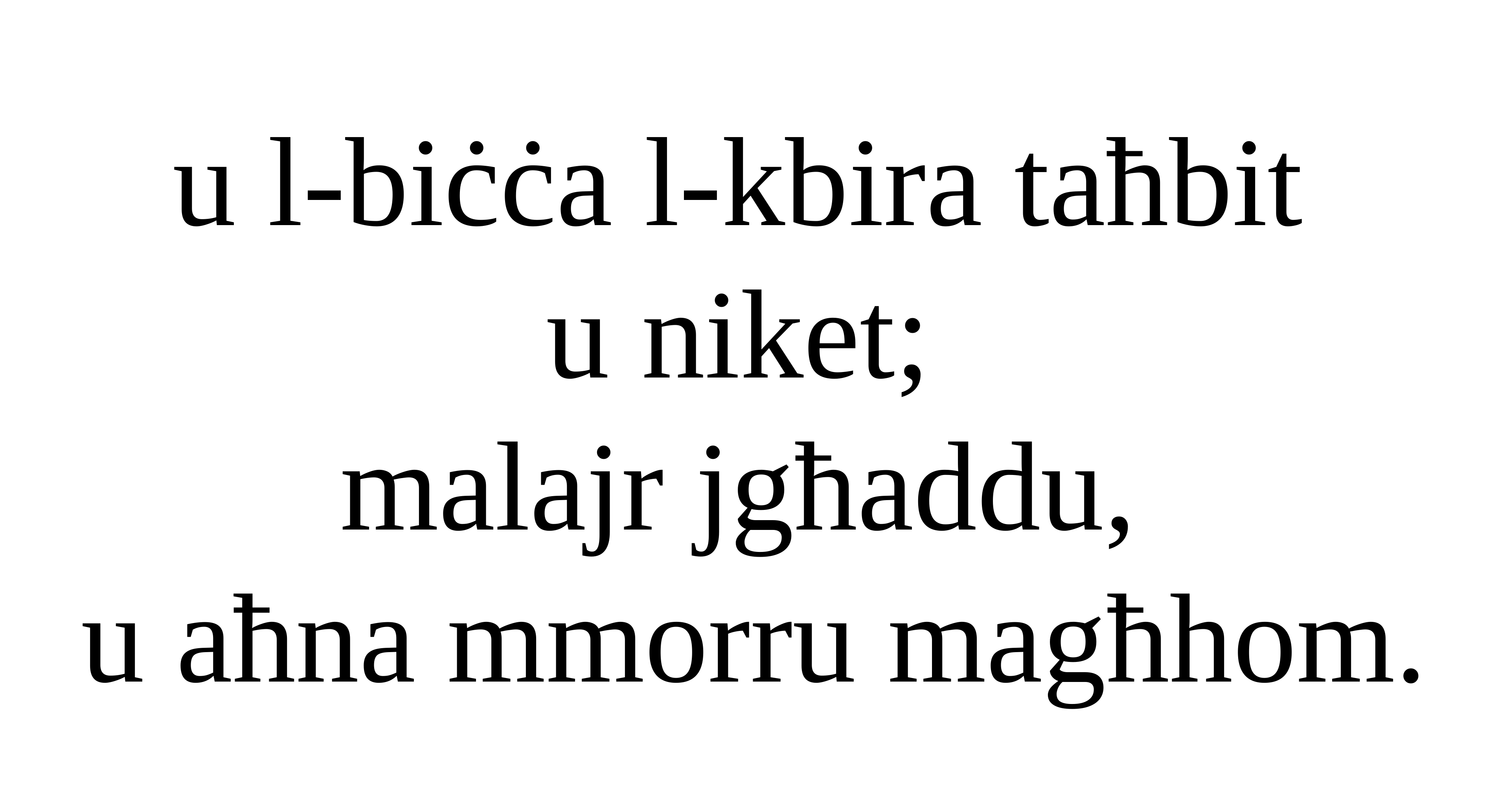

u l-biċċa l-kbira taħbit
u niket;
malajr jgħaddu,
u aħna mmorru magħhom.